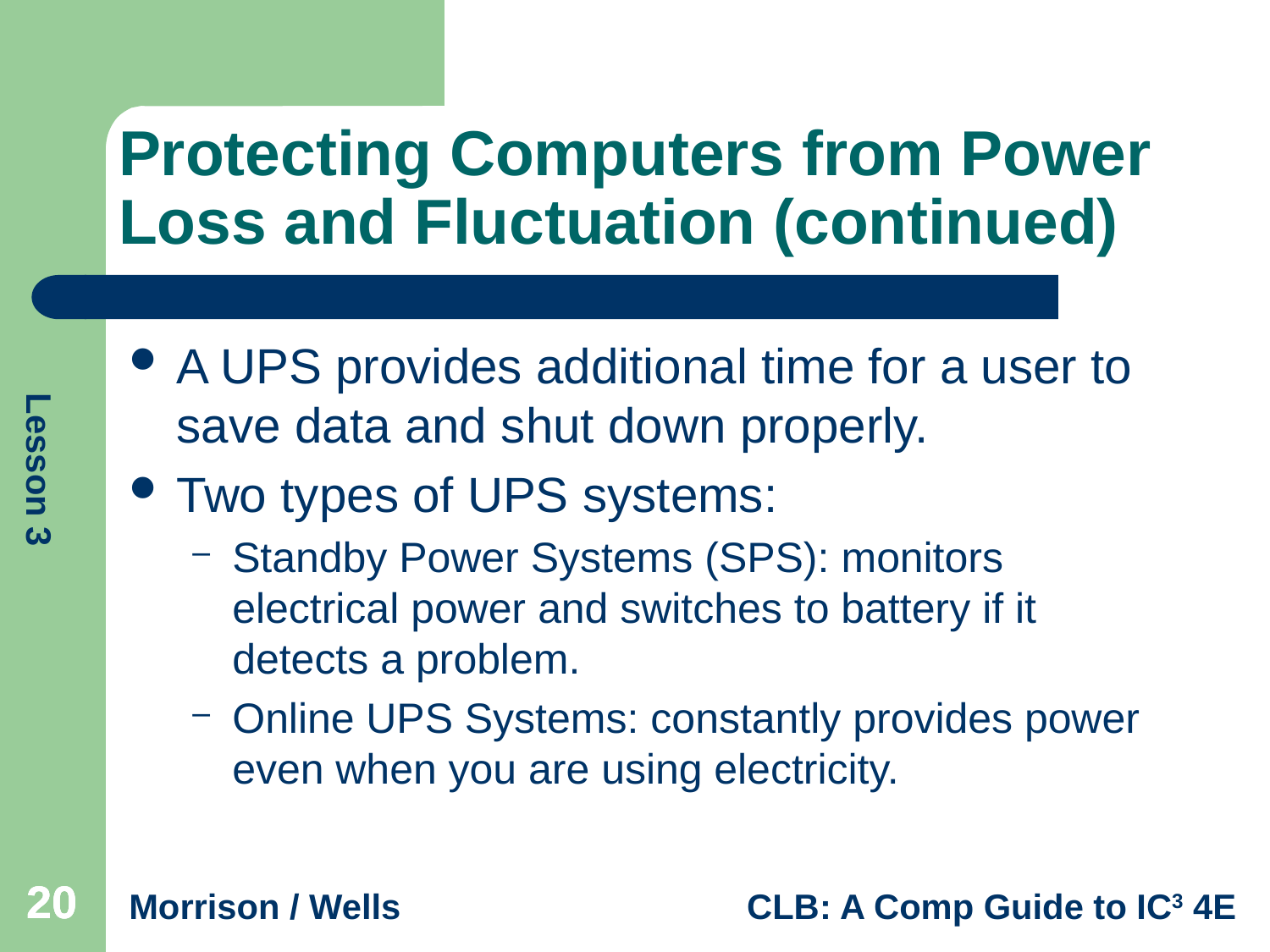

# Protecting Computers from Power Loss and Fluctuation (continued)
A UPS provides additional time for a user to save data and shut down properly.
Two types of UPS systems:
Standby Power Systems (SPS): monitors electrical power and switches to battery if it detects a problem.
Online UPS Systems: constantly provides power even when you are using electricity.
20
20
20